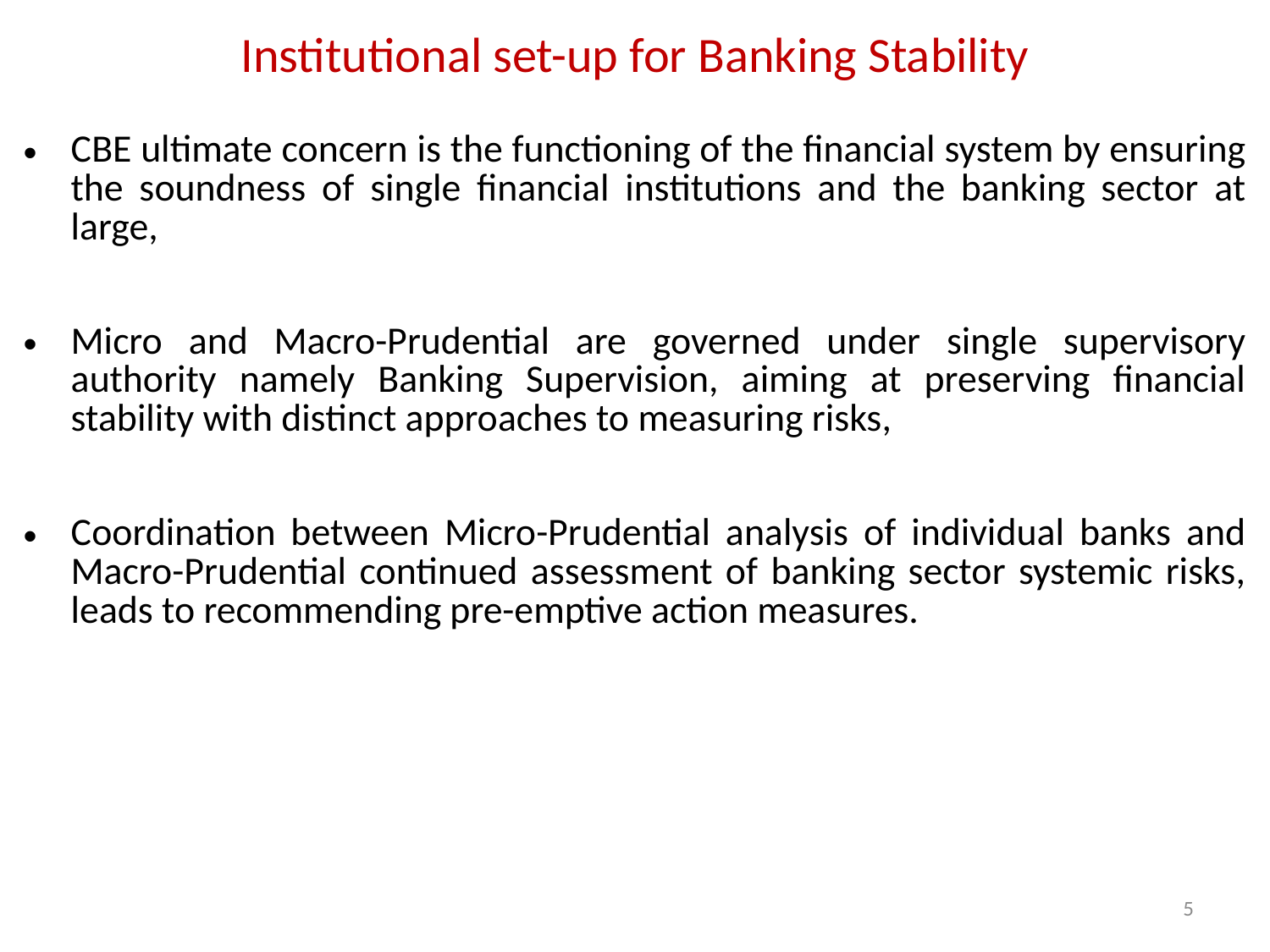

# Institutional set-up for Banking Stability
CBE ultimate concern is the functioning of the financial system by ensuring the soundness of single financial institutions and the banking sector at large,

Micro and Macro-Prudential are governed under single supervisory authority namely Banking Supervision, aiming at preserving financial stability with distinct approaches to measuring risks,

Coordination between Micro-Prudential analysis of individual banks and Macro-Prudential continued assessment of banking sector systemic risks, leads to recommending pre-emptive action measures.

5